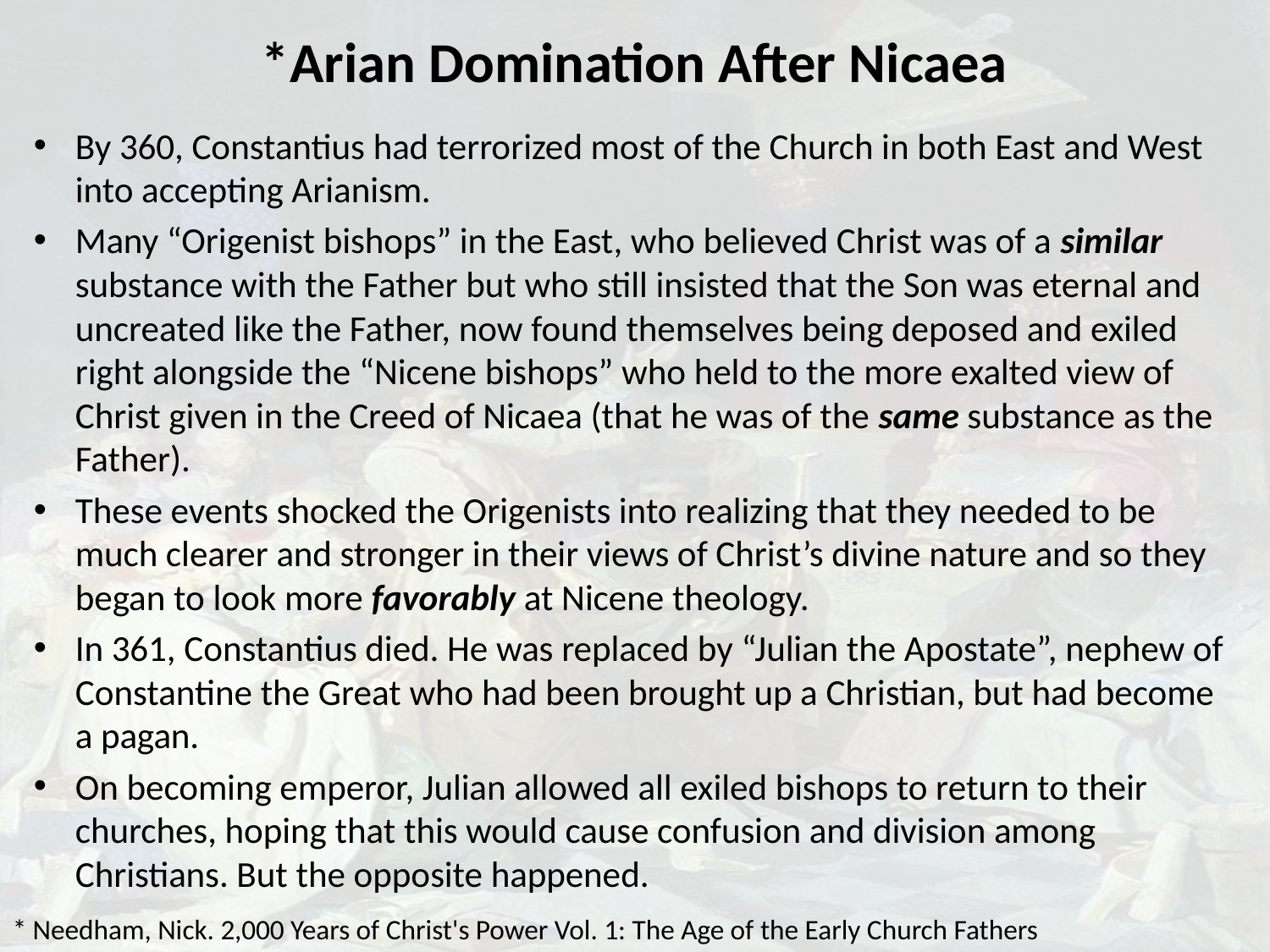

# *Arian Domination After Nicaea
By 360, Constantius had terrorized most of the Church in both East and West into accepting Arianism.
Many “Origenist bishops” in the East, who believed Christ was of a similar substance with the Father but who still insisted that the Son was eternal and uncreated like the Father, now found themselves being deposed and exiled right alongside the “Nicene bishops” who held to the more exalted view of Christ given in the Creed of Nicaea (that he was of the same substance as the Father).
These events shocked the Origenists into realizing that they needed to be much clearer and stronger in their views of Christ’s divine nature and so they began to look more favorably at Nicene theology.
In 361, Constantius died. He was replaced by “Julian the Apostate”, nephew of Constantine the Great who had been brought up a Christian, but had become a pagan.
On becoming emperor, Julian allowed all exiled bishops to return to their churches, hoping that this would cause confusion and division among Christians. But the opposite happened.
* Needham, Nick. 2,000 Years of Christ's Power Vol. 1: The Age of the Early Church Fathers